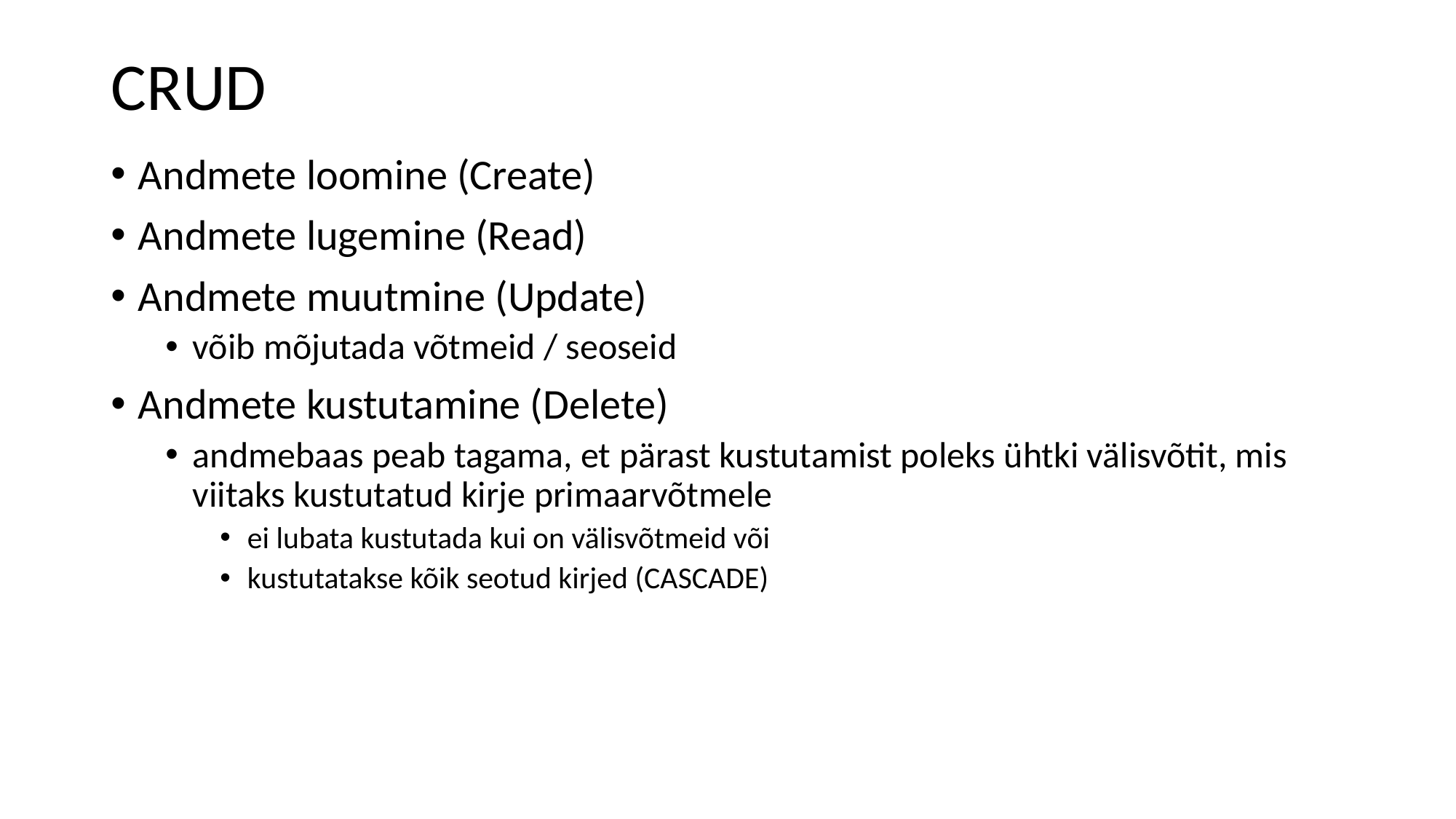

# CRUD
Andmete loomine (Create)
Andmete lugemine (Read)
Andmete muutmine (Update)
võib mõjutada võtmeid / seoseid
Andmete kustutamine (Delete)
andmebaas peab tagama, et pärast kustutamist poleks ühtki välisvõtit, mis viitaks kustutatud kirje primaarvõtmele
ei lubata kustutada kui on välisvõtmeid või
kustutatakse kõik seotud kirjed (CASCADE)